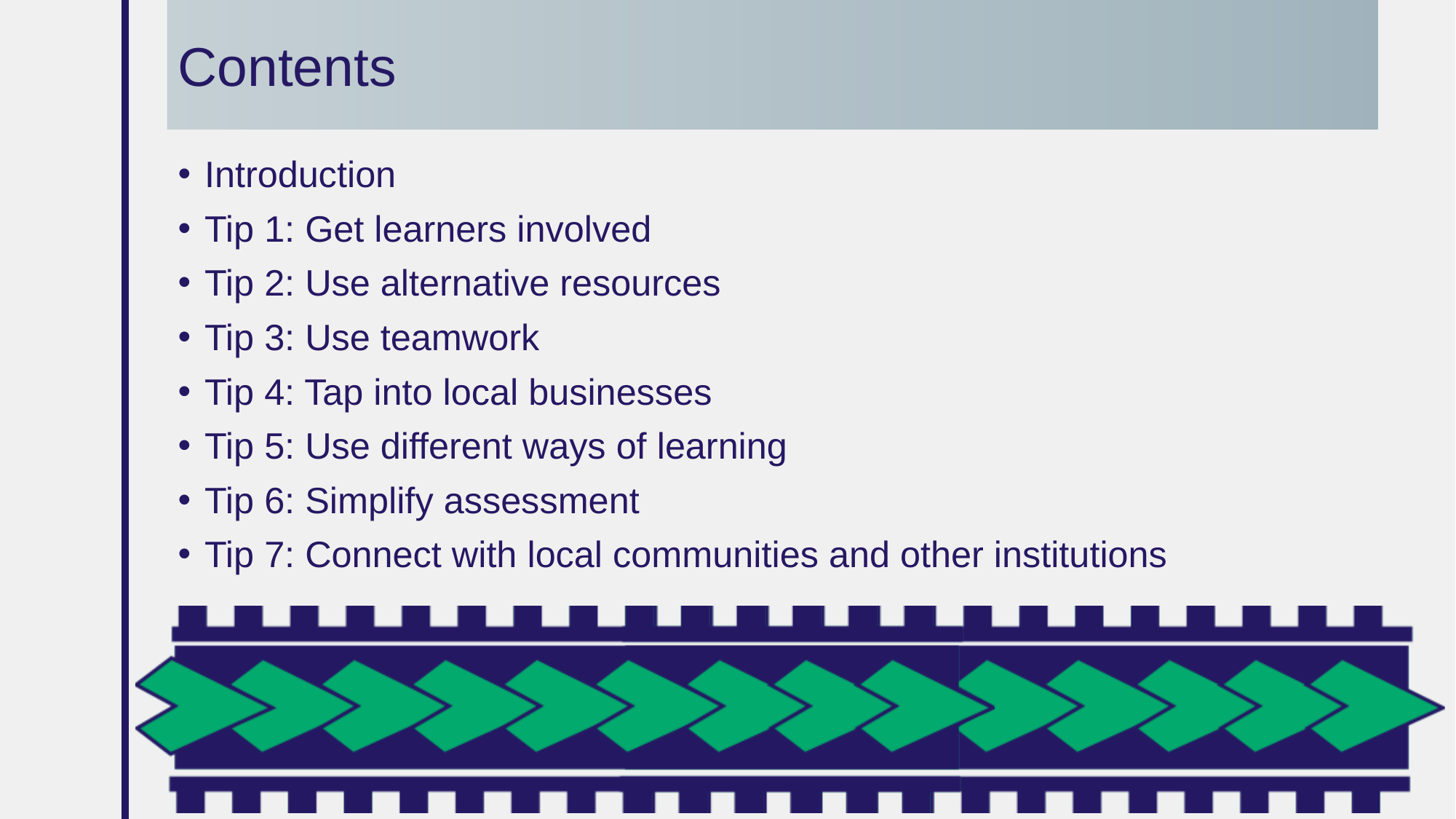

# Contents
Introduction
Tip 1: Get learners involved
Tip 2: Use alternative resources
Tip 3: Use teamwork
Tip 4: Tap into local businesses
Tip 5: Use different ways of learning
Tip 6: Simplify assessment
Tip 7: Connect with local communities and other institutions